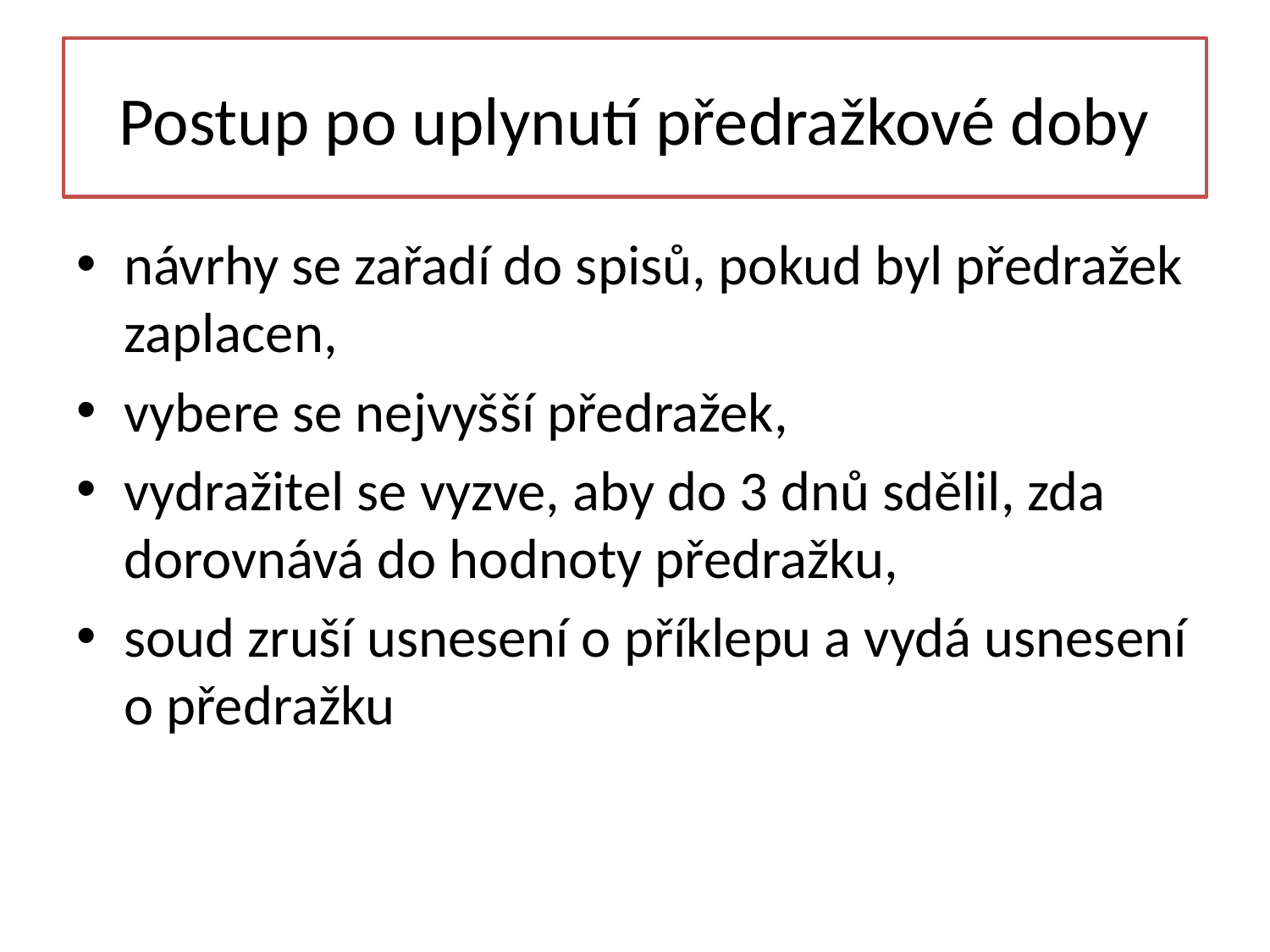

# Postup po uplynutí předražkové doby
návrhy se zařadí do spisů, pokud byl předražek zaplacen,
vybere se nejvyšší předražek,
vydražitel se vyzve, aby do 3 dnů sdělil, zda dorovnává do hodnoty předražku,
soud zruší usnesení o příklepu a vydá usnesení o předražku